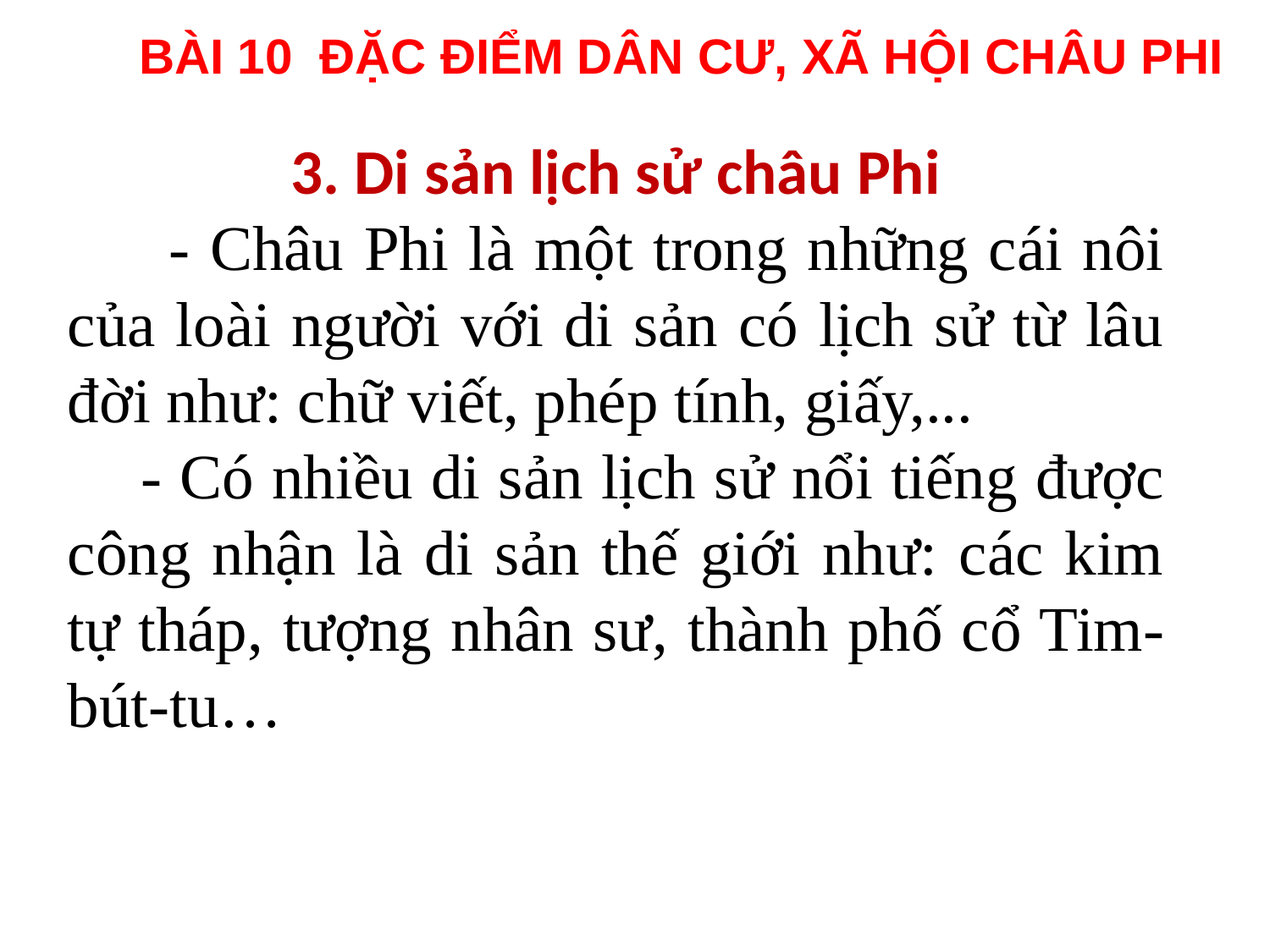

BÀI 10  ĐẶC ĐIỂM DÂN CƯ, XÃ HỘI CHÂU PHI
3. Di sản lịch sử châu Phi
     - Châu Phi là một trong những cái nôi của loài người với di sản có lịch sử từ lâu đời như: chữ viết, phép tính, giấy,...
    - Có nhiều di sản lịch sử nổi tiếng được công nhận là di sản thế giới như: các kim tự tháp, tượng nhân sư, thành phố cổ Tim-bút-tu…